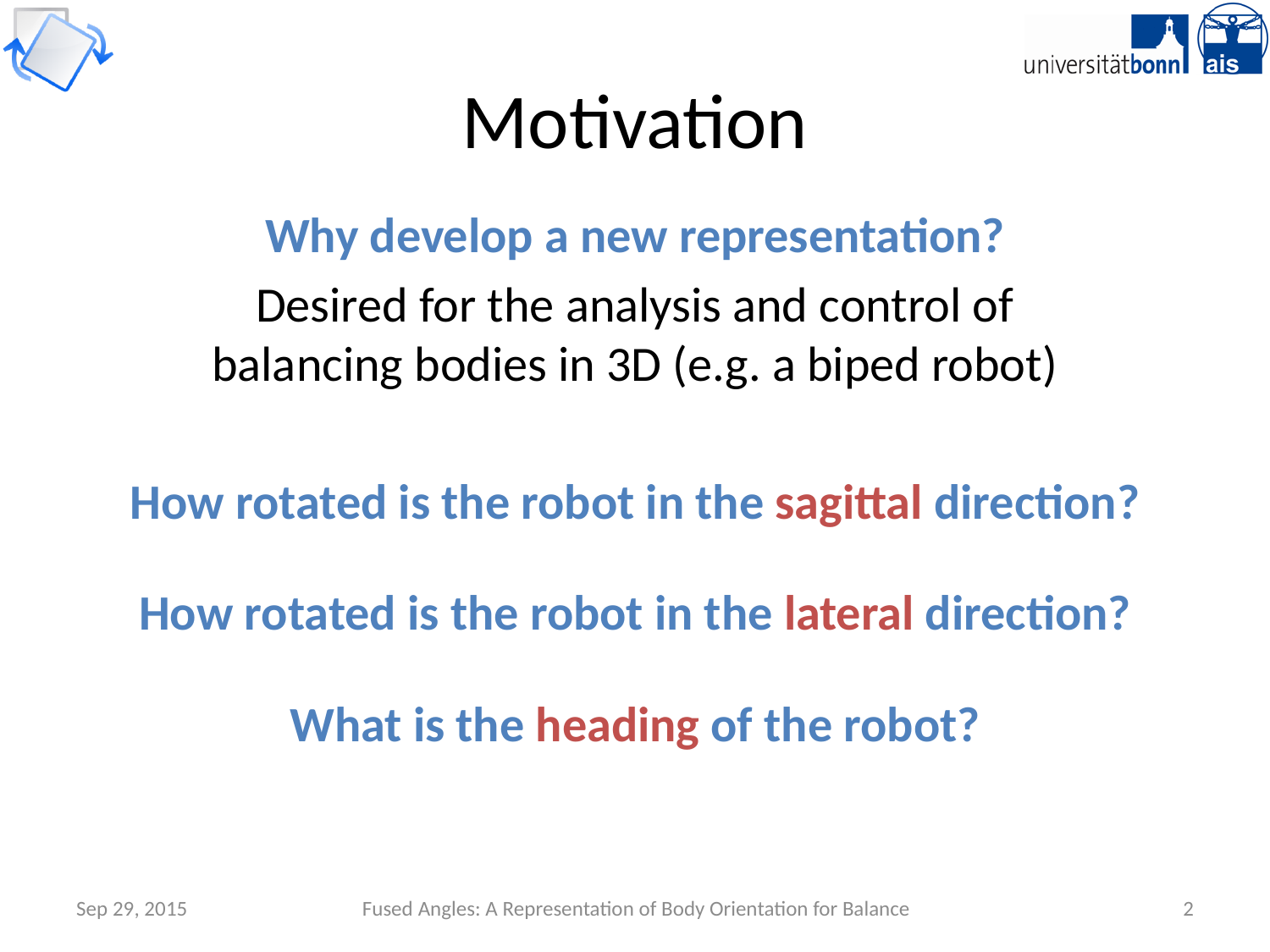

# Motivation
Why develop a new representation?
Desired for the analysis and control of
balancing bodies in 3D (e.g. a biped robot)

How rotated is the robot in the sagittal direction?
How rotated is the robot in the lateral direction?
What is the heading of the robot?